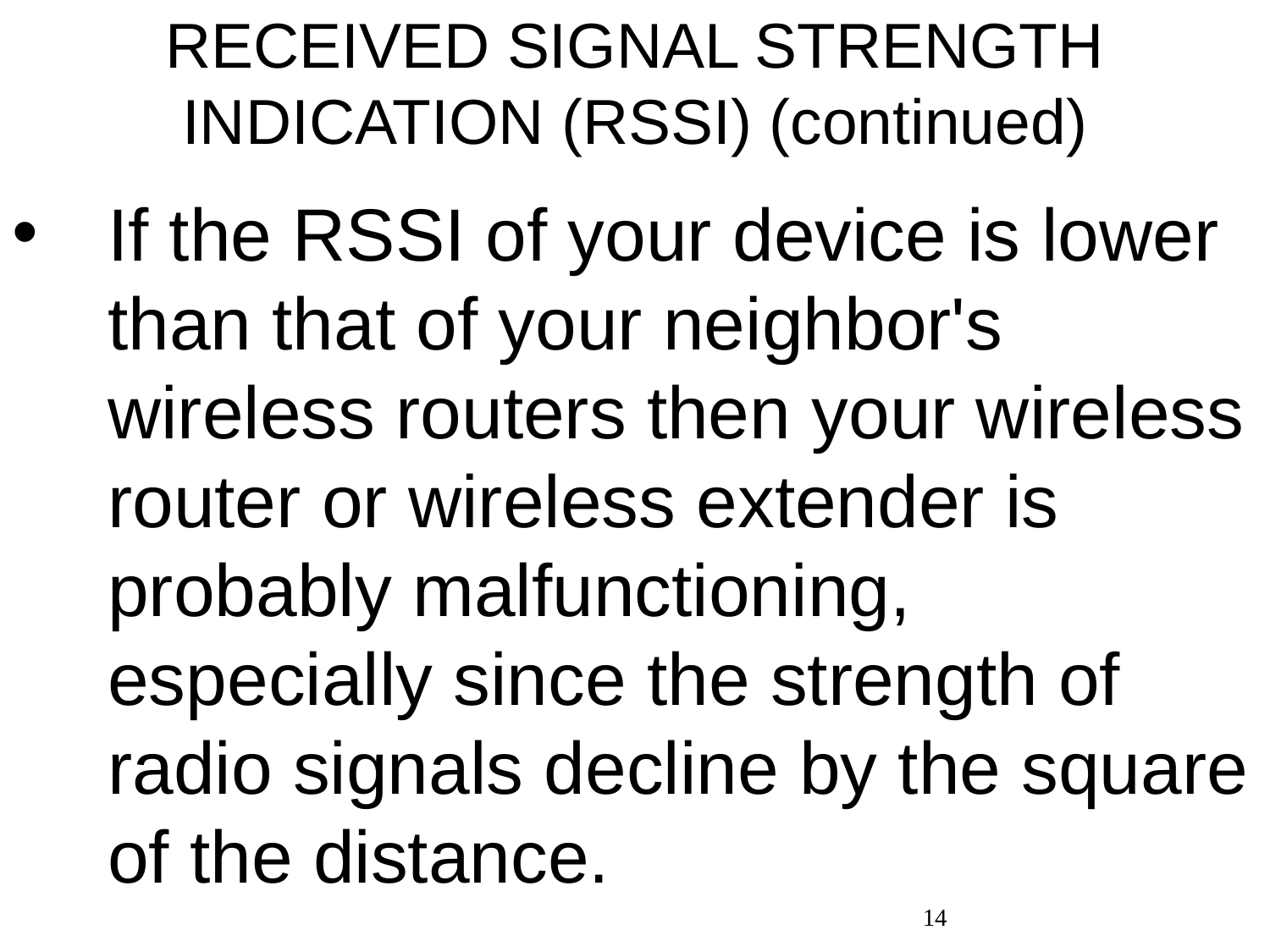

# RECEIVED SIGNAL STRENGTH INDICATION (RSSI) (continued)
If the RSSI of your device is lower than that of your neighbor's wireless routers then your wireless router or wireless extender is probably malfunctioning, especially since the strength of radio signals decline by the square of the distance.
14